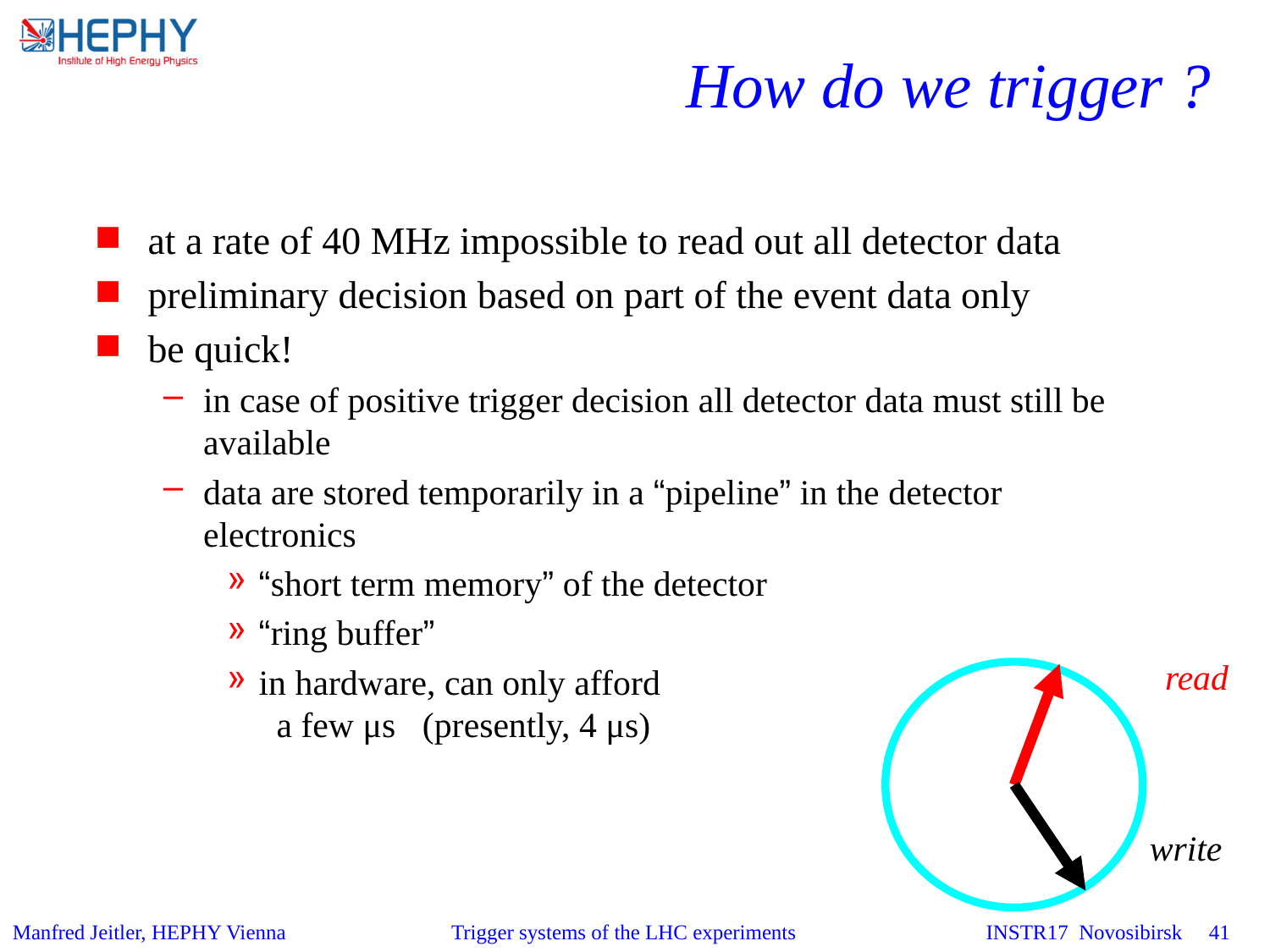

# How do we trigger ?
at a rate of 40 MHz impossible to read out all detector data
preliminary decision based on part of the event data only
be quick!
in case of positive trigger decision all detector data must still be available
data are stored temporarily in a “pipeline” in the detector electronics
“short term memory” of the detector
“ring buffer”
in hardware, can only afford 				   a few μs   (presently, 4 μs)

read

write